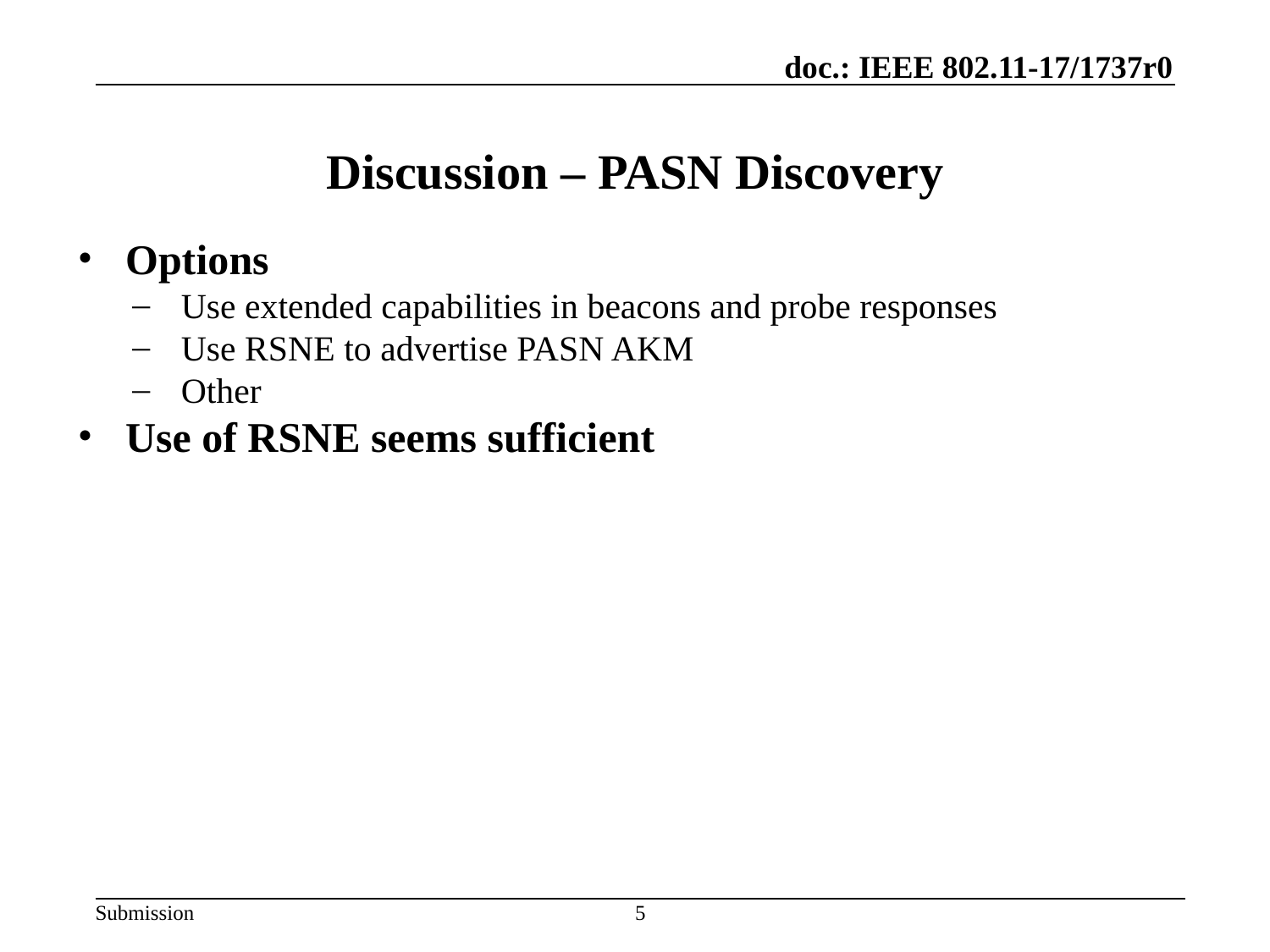

# Discussion – PASN Discovery
Options
Use extended capabilities in beacons and probe responses
Use RSNE to advertise PASN AKM
Other
Use of RSNE seems sufficient

5